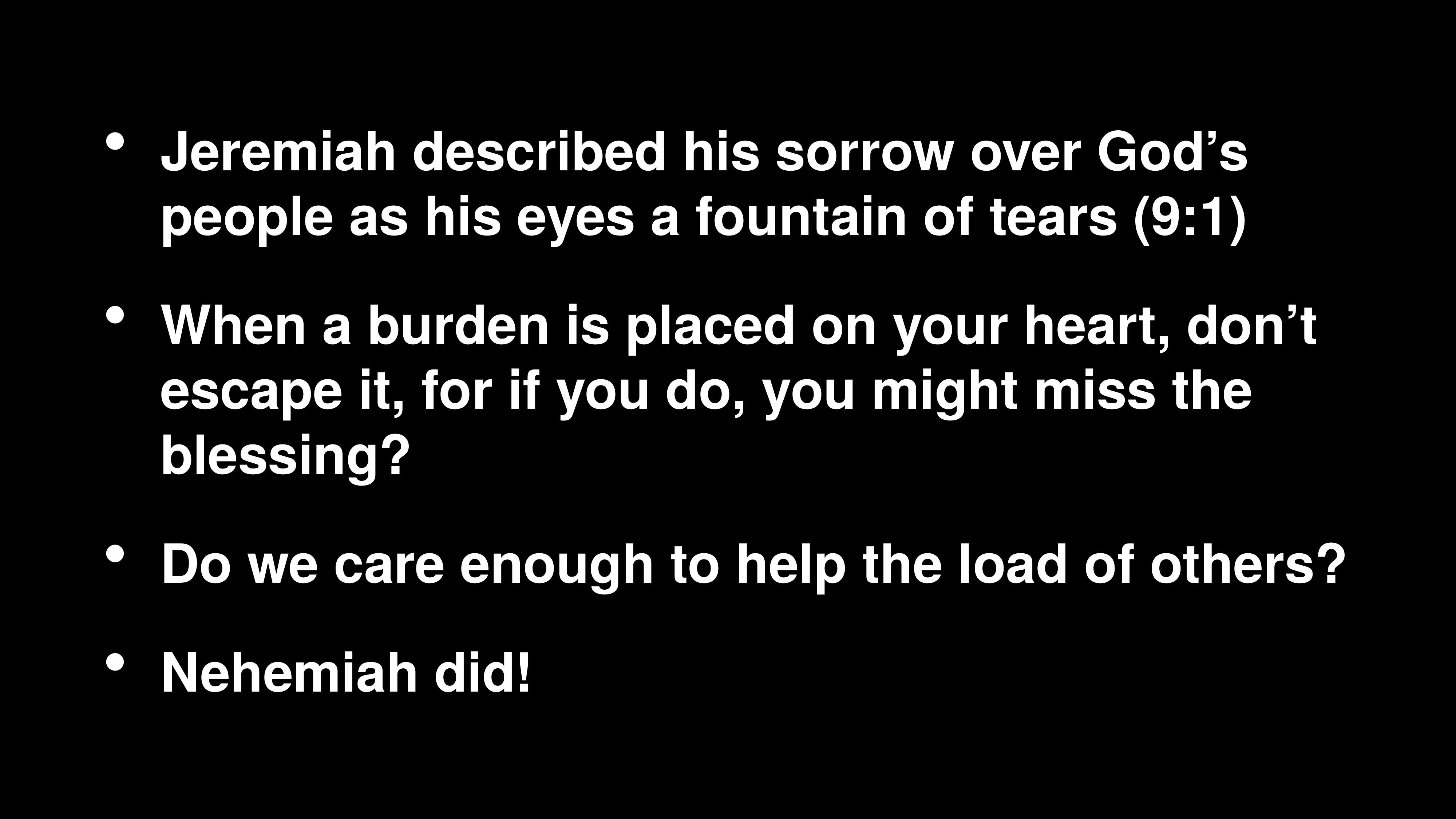

Jeremiah described his sorrow over God’s people as his eyes a fountain of tears (9:1)
When a burden is placed on your heart, don’t escape it, for if you do, you might miss the blessing?
Do we care enough to help the load of others?
Nehemiah did!